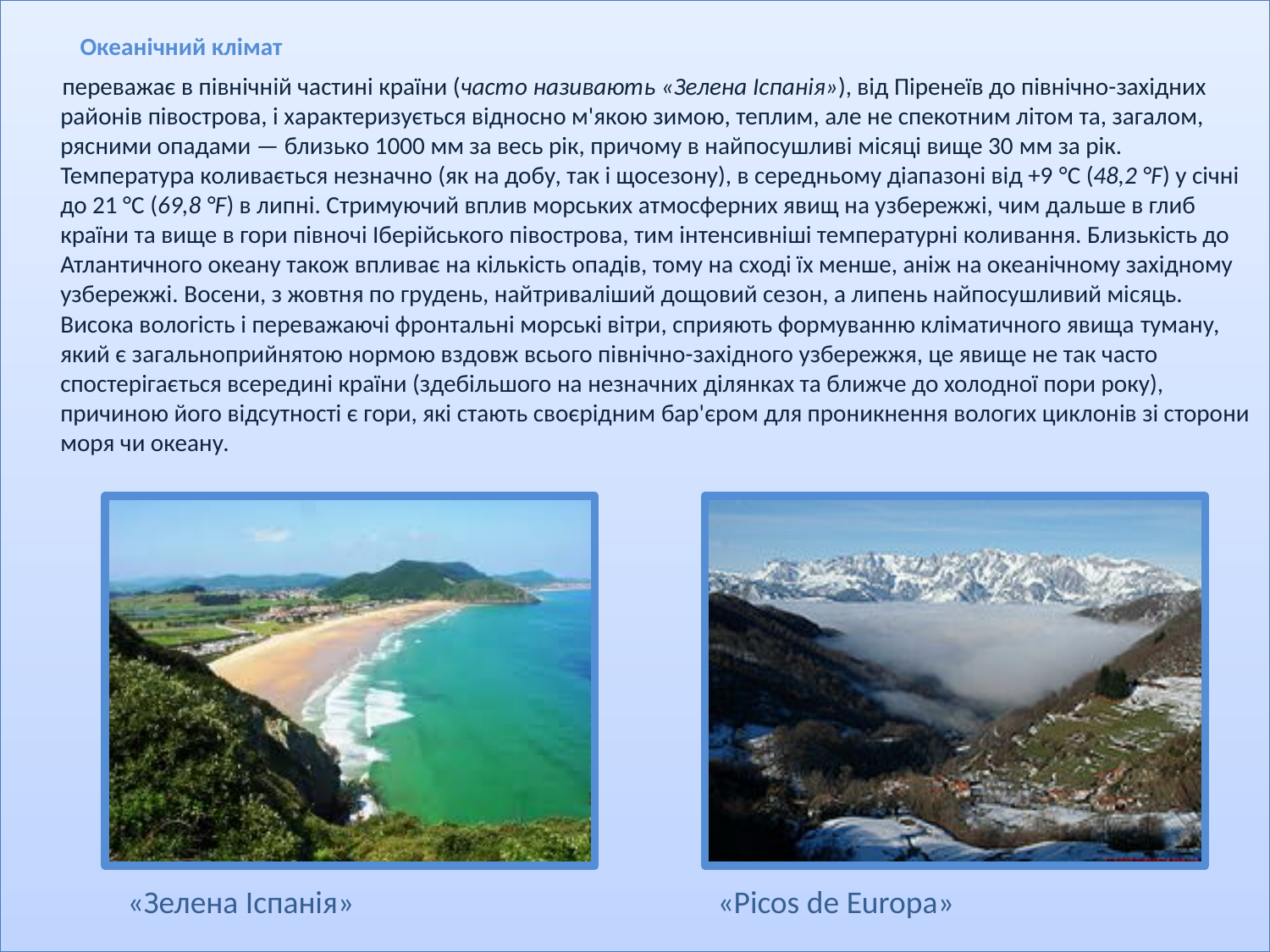

Океанічний клімат
         переважає в північній частині країни (часто називають «Зелена Іспанія»), від Піренеїв до північно-західних районів півострова, і характеризується відносно м'якою зимою, теплим, але не спекотним літом та, загалом, рясними опадами — близько 1000 мм за весь рік, причому в найпосушливі місяці вище 30 мм за рік. Температура коливається незначно (як на добу, так і щосезону), в середньому діапазоні від +9 °C (48,2 °F) у січні до 21 °C (69,8 °F) в липні. Стримуючий вплив морських атмосферних явищ на узбережжі, чим дальше в глиб країни та вище в гори півночі Іберійського півострова, тим інтенсивніші температурні коливання. Близькість до Атлантичного океану також впливає на кількість опадів, тому на сході їх менше, аніж на океанічному західному узбережжі. Восени, з жовтня по грудень, найтриваліший дощовий сезон, а липень найпосушливий місяць. Висока вологість і переважаючі фронтальні морські вітри, сприяють формуванню кліматичного явища туману, який є загальноприйнятою нормою вздовж всього північно-західного узбережжя, це явище не так часто спостерігається всередині країни (здебільшого на незначних ділянках та ближче до холодної пори року), причиною його відсутності є гори, які стають своєрідним бар'єром для проникнення вологих циклонів зі сторони моря чи океану.

«Зелена Іспанія»
«Picos de Europa»